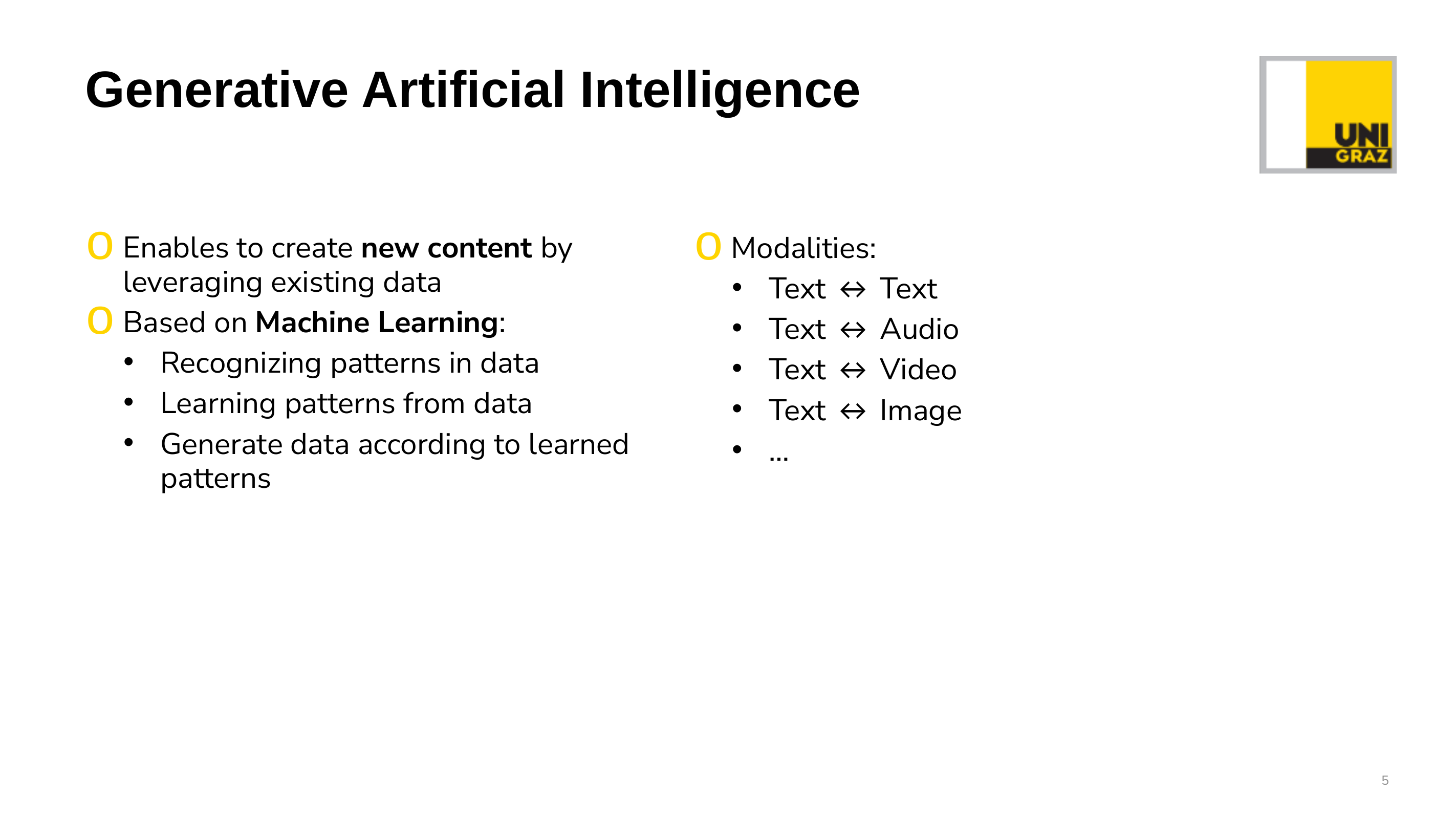

# Generative Artificial Intelligence
Enables to create new content by leveraging existing data
Based on Machine Learning:
Recognizing patterns in data
Learning patterns from data
Generate data according to learned patterns
Modalities:
Text ↔ Text
Text ↔ Audio
Text ↔ Video
Text ↔ Image
…

5